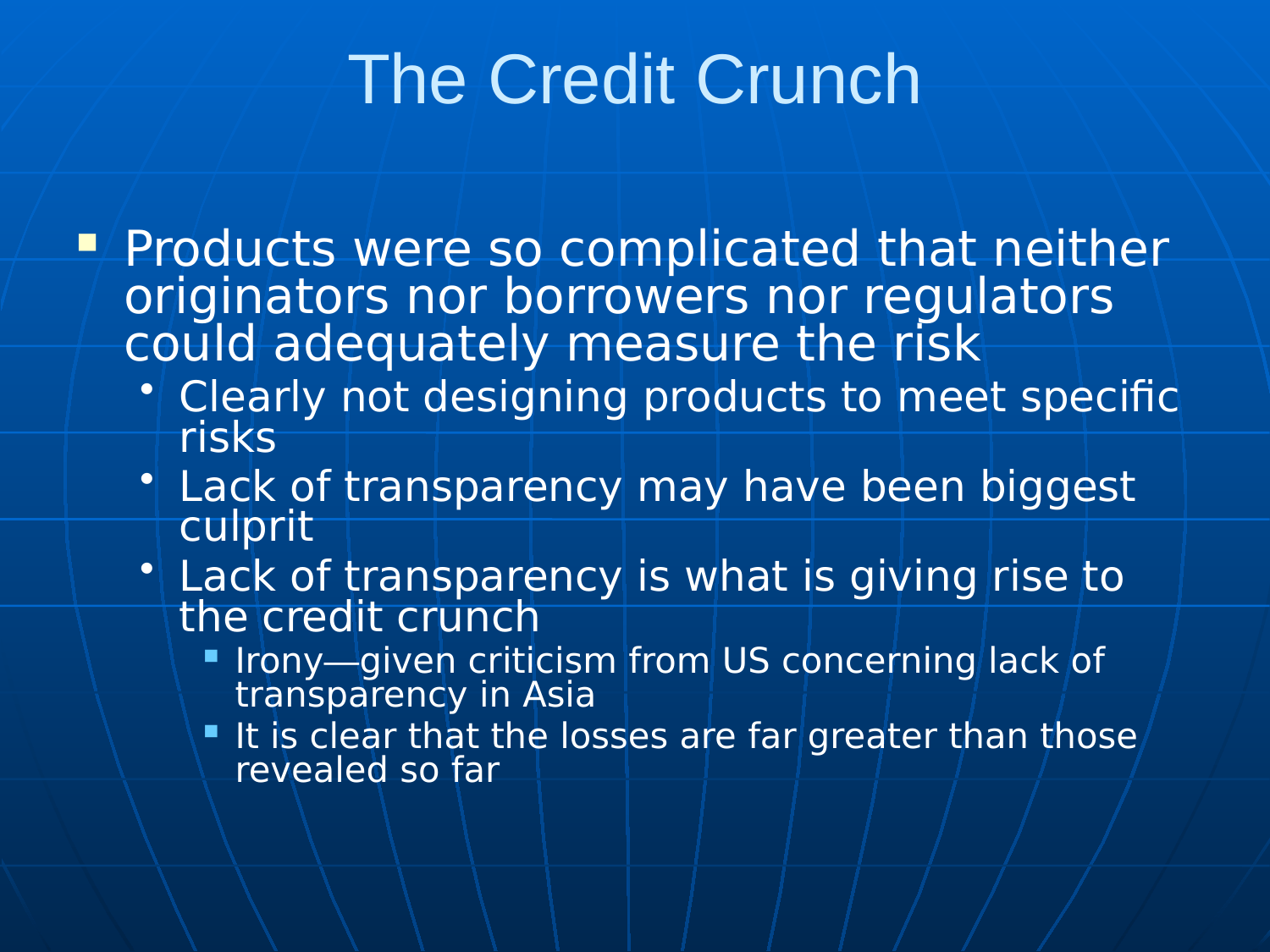

# The Credit Crunch
Products were so complicated that neither originators nor borrowers nor regulators could adequately measure the risk
Clearly not designing products to meet specific risks
Lack of transparency may have been biggest culprit
Lack of transparency is what is giving rise to the credit crunch
Irony—given criticism from US concerning lack of transparency in Asia
It is clear that the losses are far greater than those revealed so far